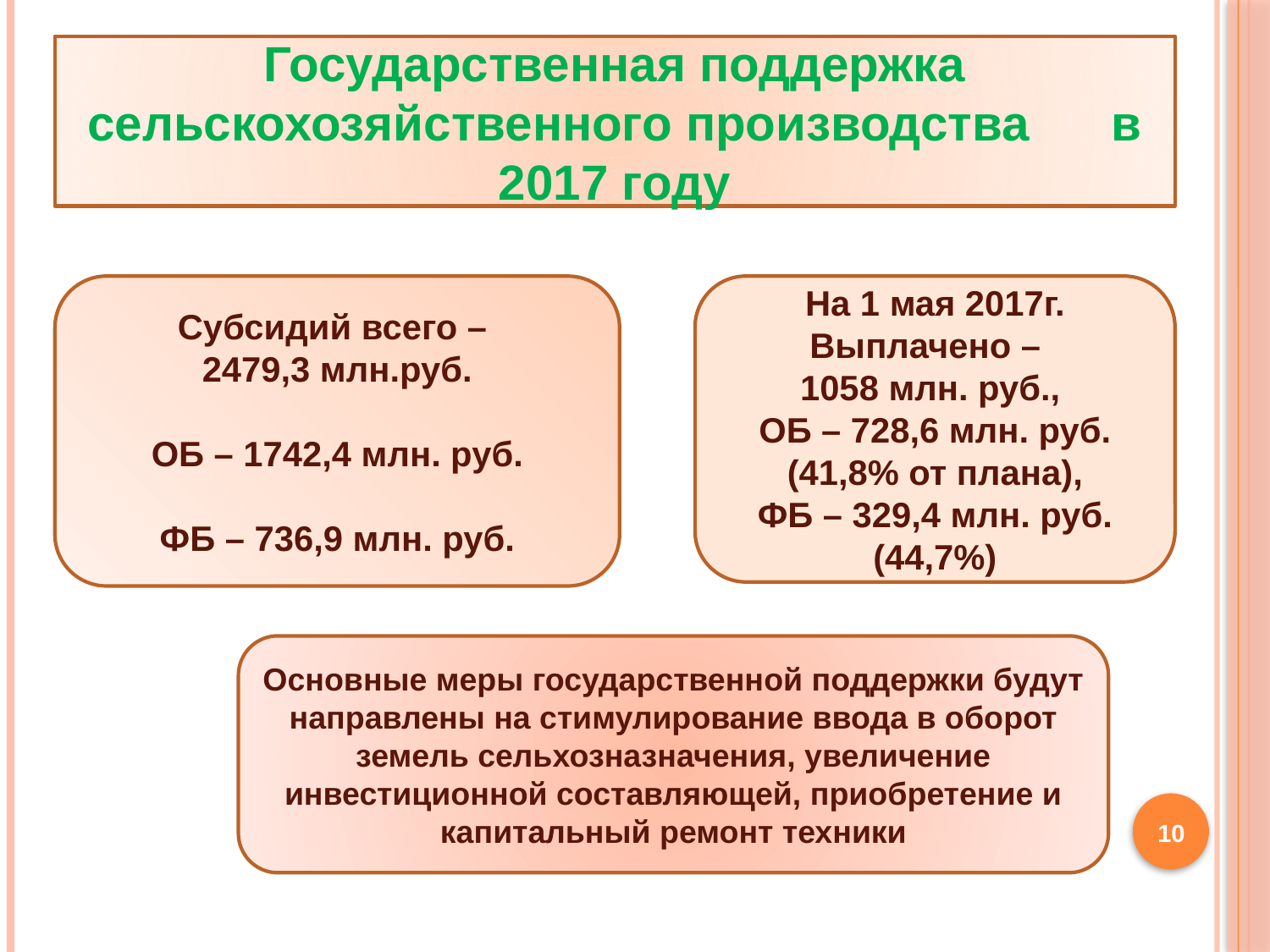

Государственная поддержка сельскохозяйственного производства      в 2017 году
#
Субсидий всего –
2479,3 млн.руб.

ОБ – 1742,4 млн. руб.

ФБ – 736,9 млн. руб.
На 1 мая 2017г. Выплачено –
1058 млн. руб.,
ОБ – 728,6 млн. руб.(41,8% от плана),
ФБ – 329,4 млн. руб.(44,7%)
Основные меры государственной поддержки будут направлены на стимулирование ввода в оборот земель сельхозназначения, увеличение инвестиционной составляющей, приобретение и капитальный ремонт техники
10